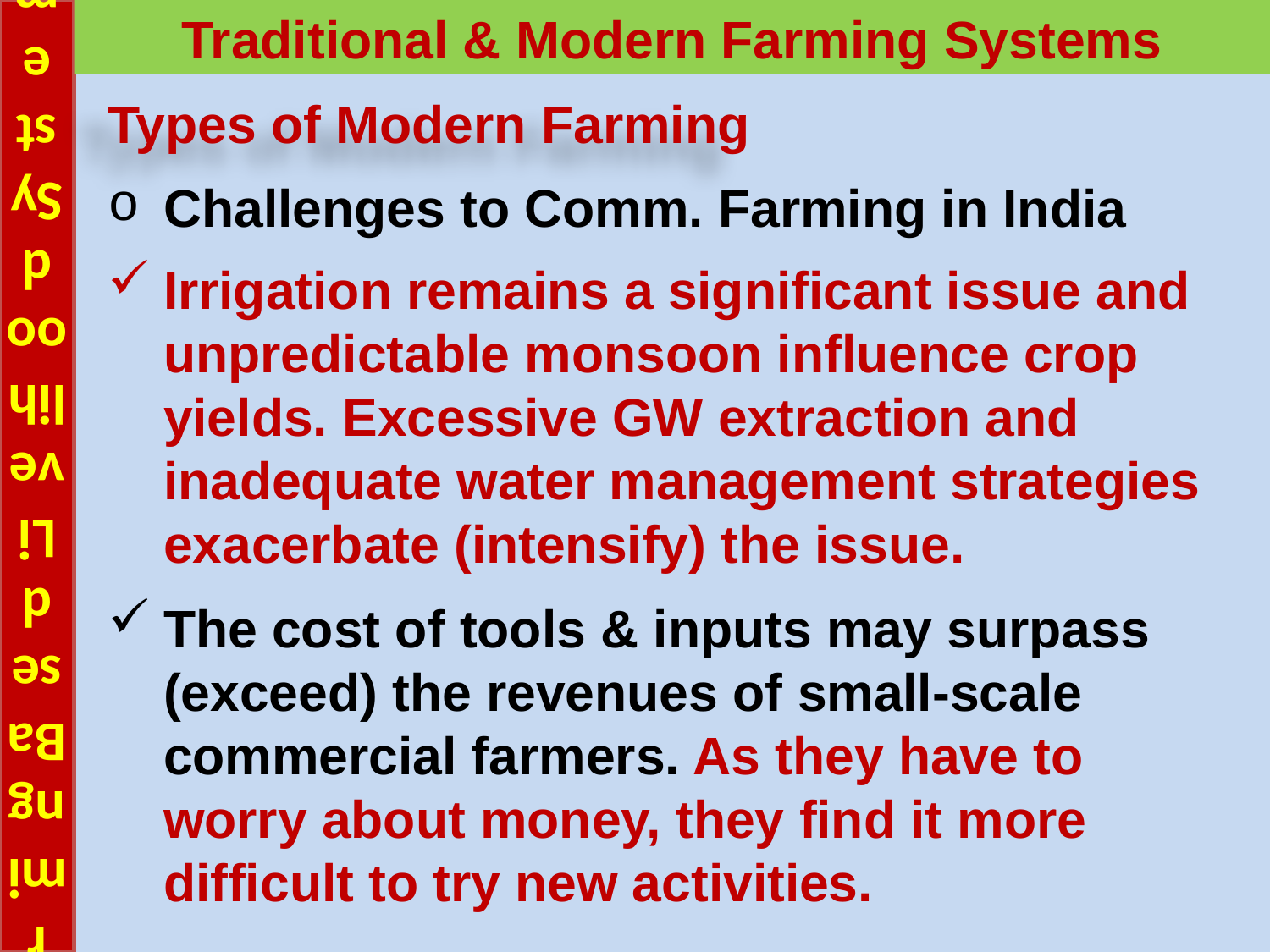

# Farming Based Livelihood Systems
Traditional & Modern Farming Systems
Types of Modern Farming
Challenges to Comm. Farming in India

Irrigation remains a significant issue and unpredictable monsoon influence crop yields. Excessive GW extraction and inadequate water management strategies exacerbate (intensify) the issue.

The cost of tools & inputs may surpass (exceed) the revenues of small-scale commercial farmers. As they have to worry about money, they find it more difficult to try new activities.